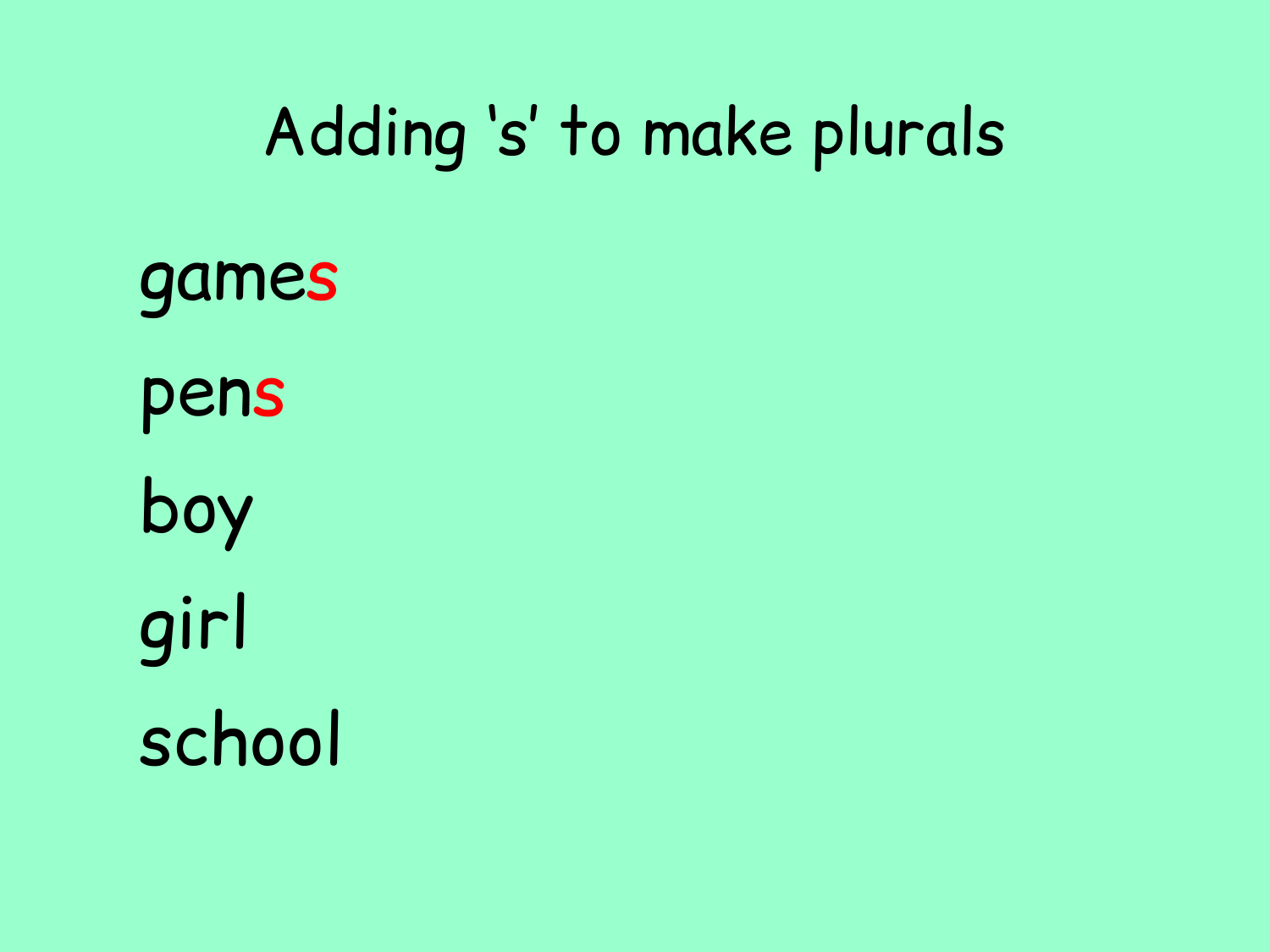

Adding ‘s’ to make plurals
games
pens
boy
girl
school